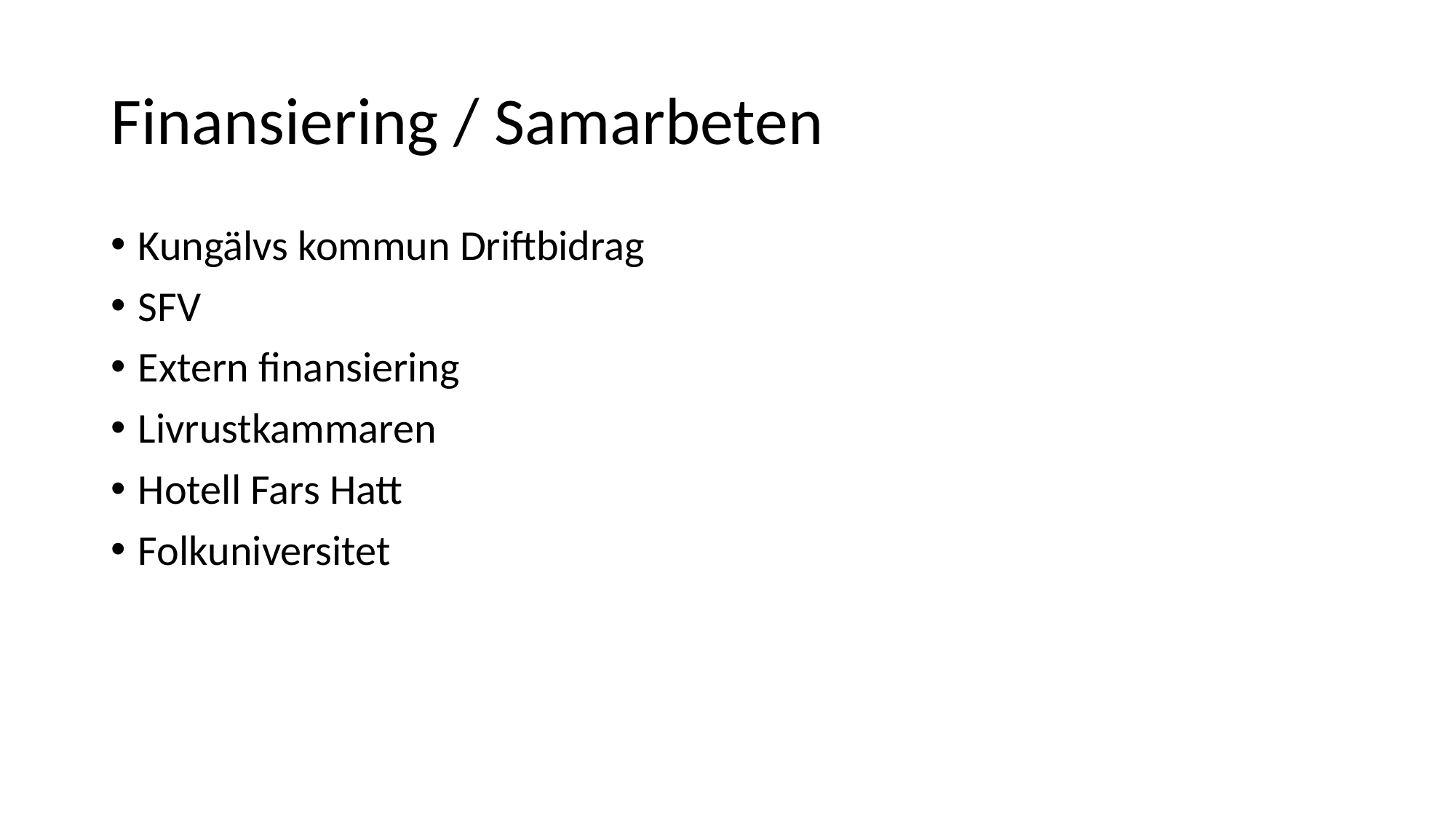

# Finansiering / Samarbeten
Kungälvs kommun Driftbidrag
SFV
Extern finansiering
Livrustkammaren
Hotell Fars Hatt
Folkuniversitet